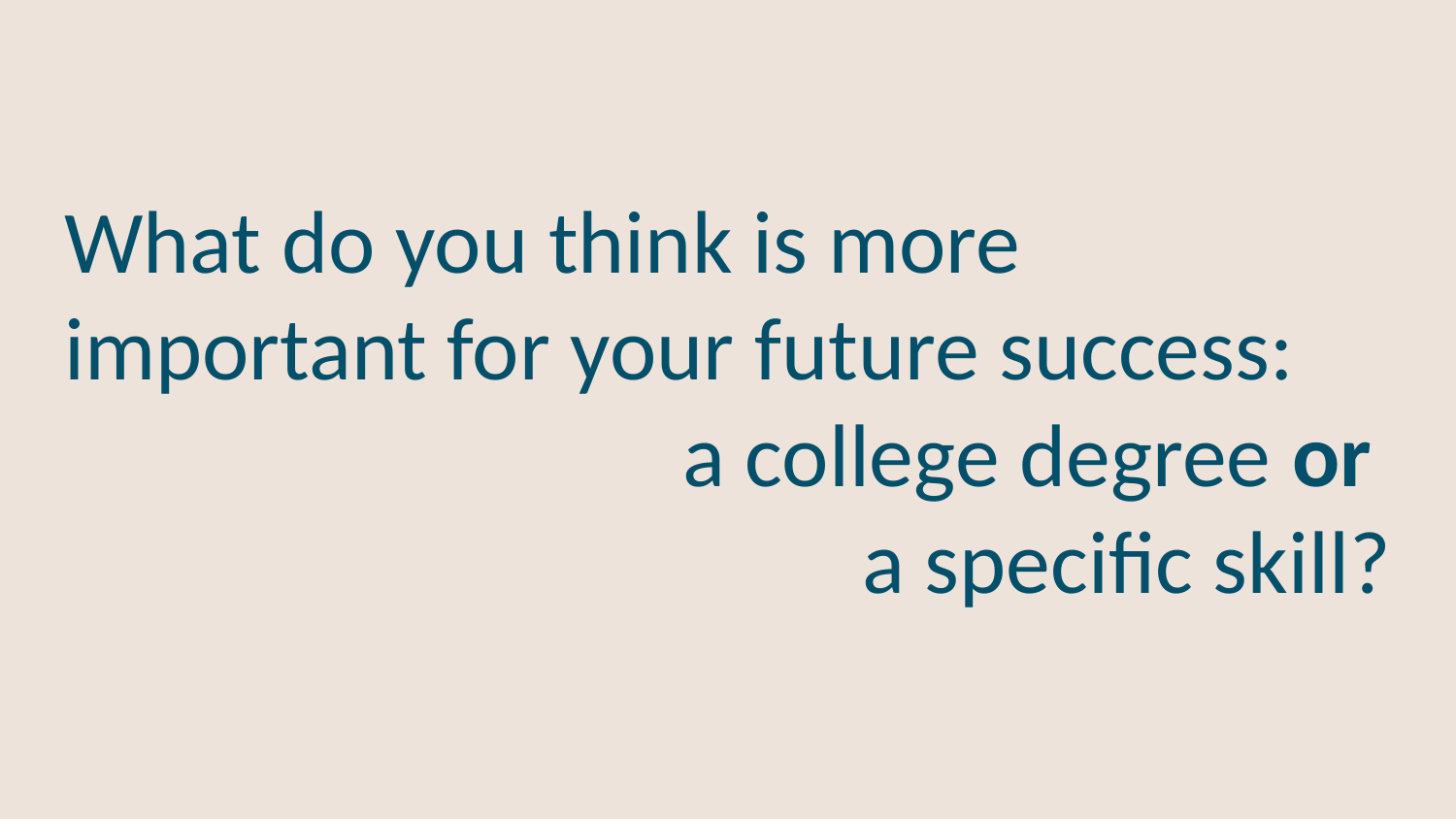

# What do you think is more important for your future success:
a college degree or
a specific skill?